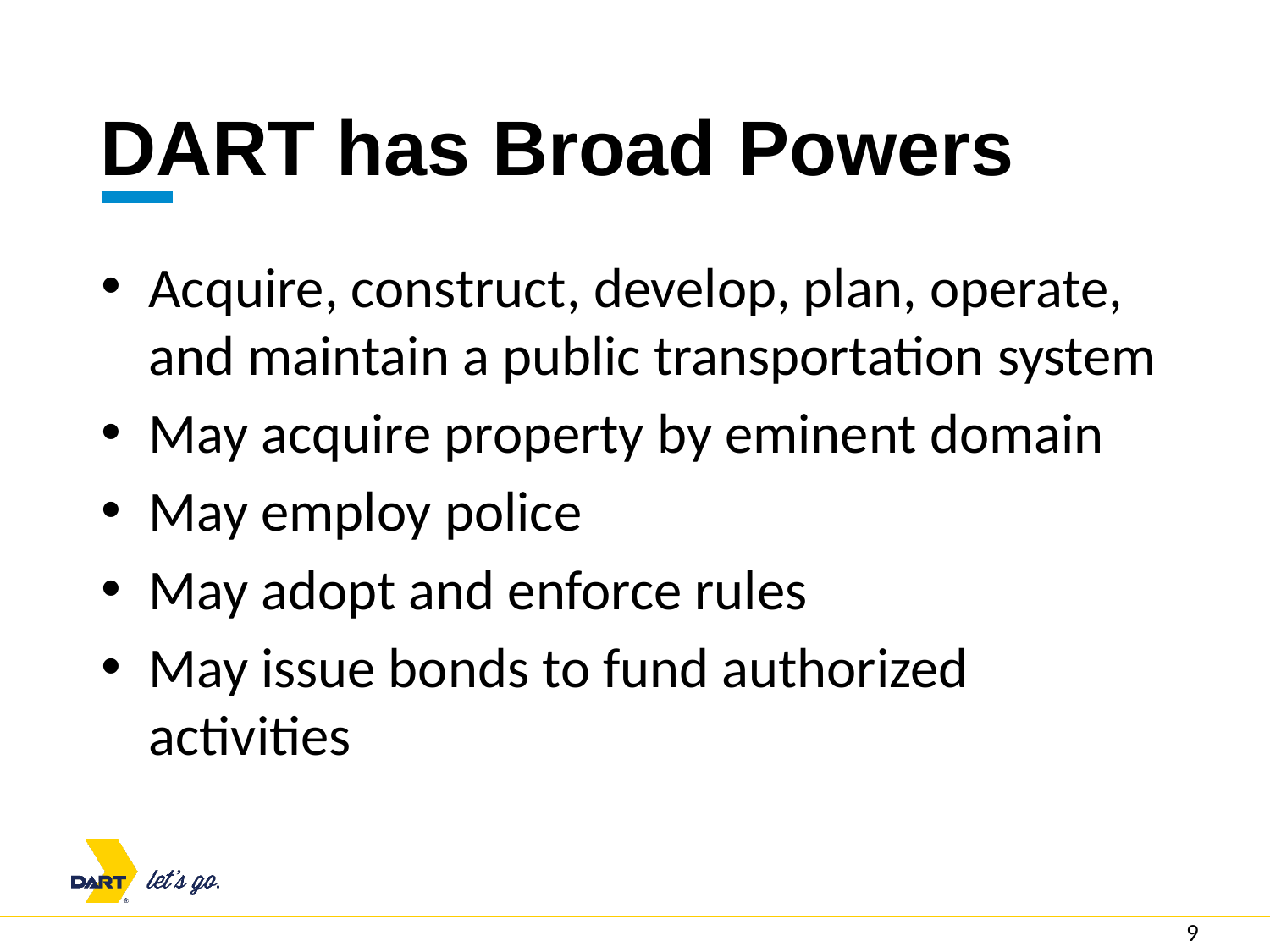

# DART has Broad Powers
Acquire, construct, develop, plan, operate, and maintain a public transportation system
May acquire property by eminent domain
May employ police
May adopt and enforce rules
May issue bonds to fund authorized activities